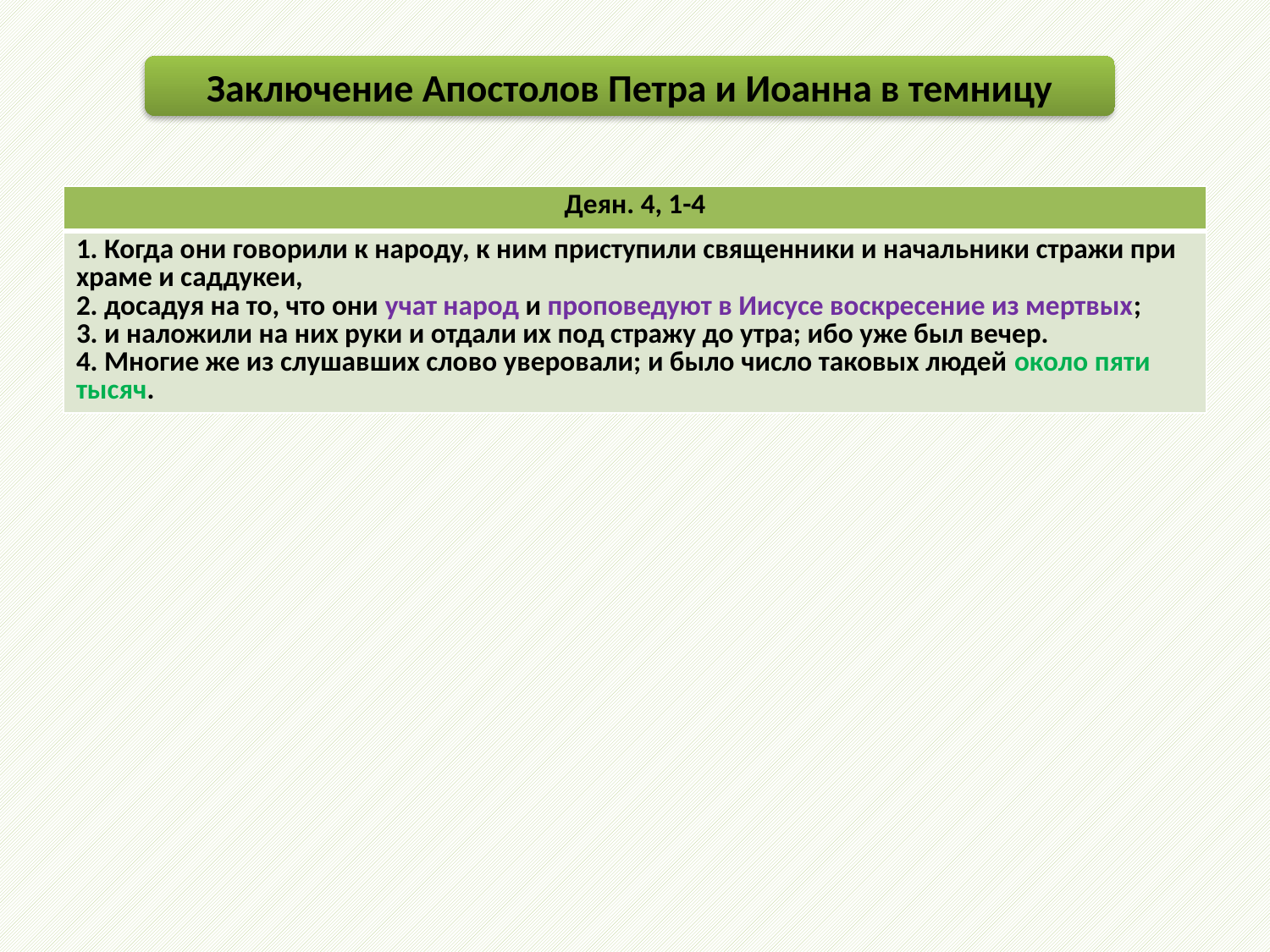

Заключение Апостолов Петра и Иоанна в темницу
| Деян. 4, 1-4 |
| --- |
| 1. Когда они говорили к народу, к ним приступили священники и начальники стражи при храме и саддукеи, 2. досадуя на то, что они учат народ и проповедуют в Иисусе воскресение из мертвых; 3. и наложили на них руки и отдали их под стражу до утра; ибо уже был вечер. 4. Многие же из слушавших слово уверовали; и было число таковых людей около пяти тысяч. |